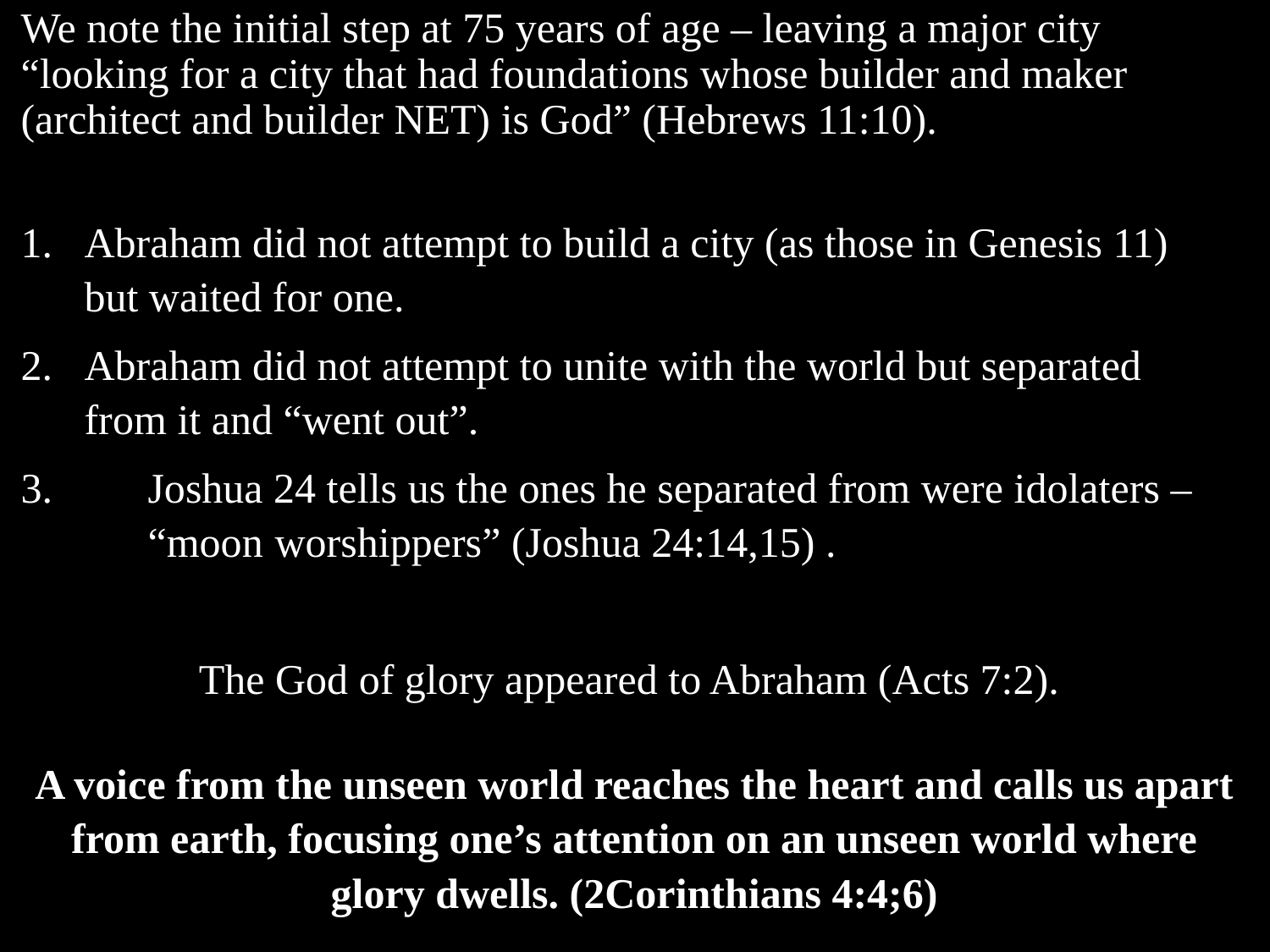

We note the initial step at 75 years of age – leaving a major city “looking for a city that had foundations whose builder and maker (architect and builder NET) is God” (Hebrews 11:10).

Abraham did not attempt to build a city (as those in Genesis 11) 	but waited for one.
Abraham did not attempt to unite with the world but separated 	from it and “went out”.
3.	Joshua 24 tells us the ones he separated from were idolaters – 	“moon 	worshippers” (Joshua 24:14,15) .

The God of glory appeared to Abraham (Acts 7:2).

A voice from the unseen world reaches the heart and calls us apart from earth, focusing one’s attention on an unseen world where glory dwells. (2Corinthians 4:4;6)